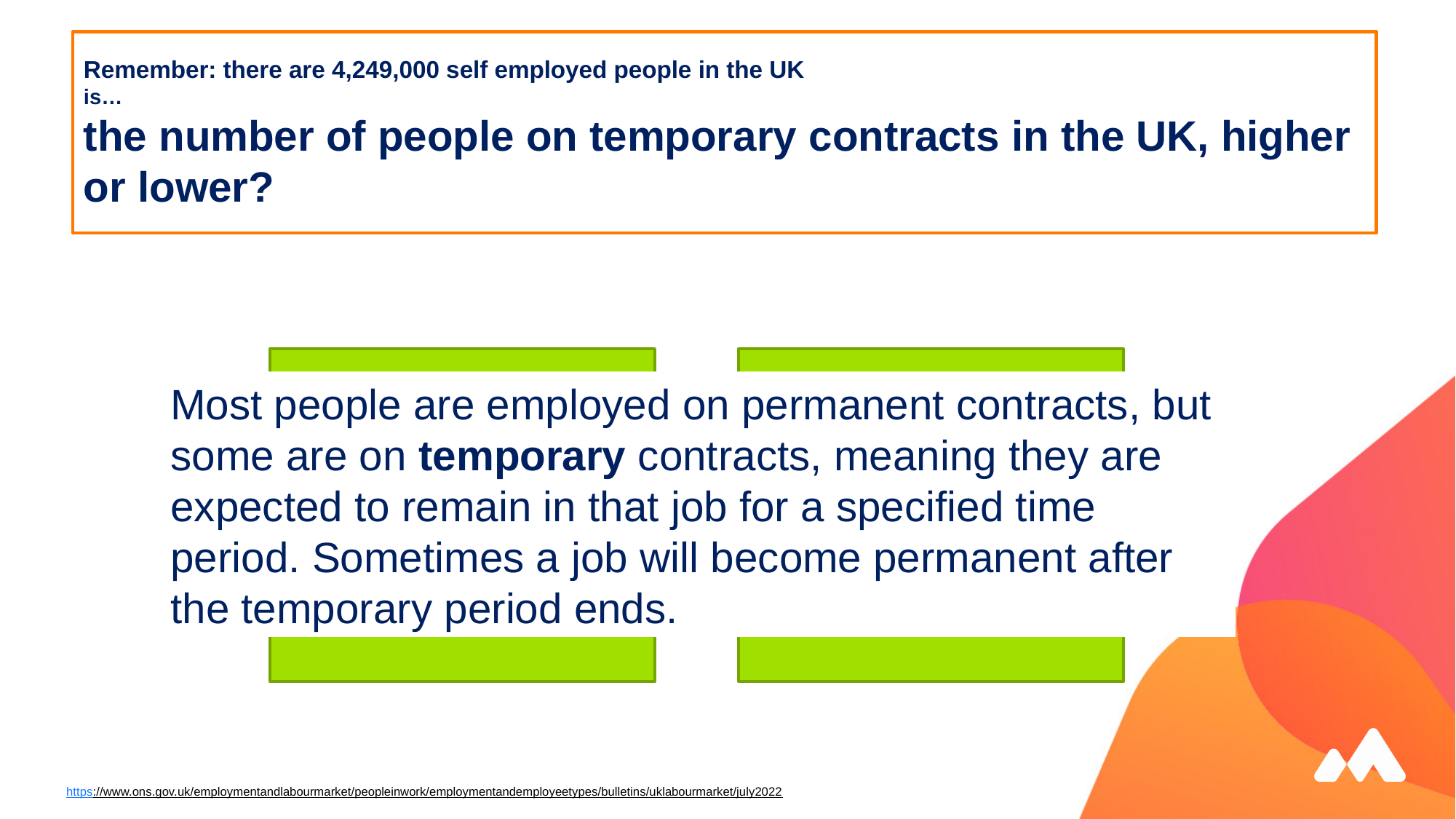

# Remember: there are 4,249,000 self employed people in the UK is… the number of people on temporary contracts in the UK, higher or lower?
Lower
Higher
Most people are employed on permanent contracts, but some are on temporary contracts, meaning they are expected to remain in that job for a specified time period. Sometimes a job will become permanent after the temporary period ends.
Lower -
1,653,000 people on temporary contracts
https://www.ons.gov.uk/employmentandlabourmarket/peopleinwork/employmentandemployeetypes/bulletins/uklabourmarket/july2022